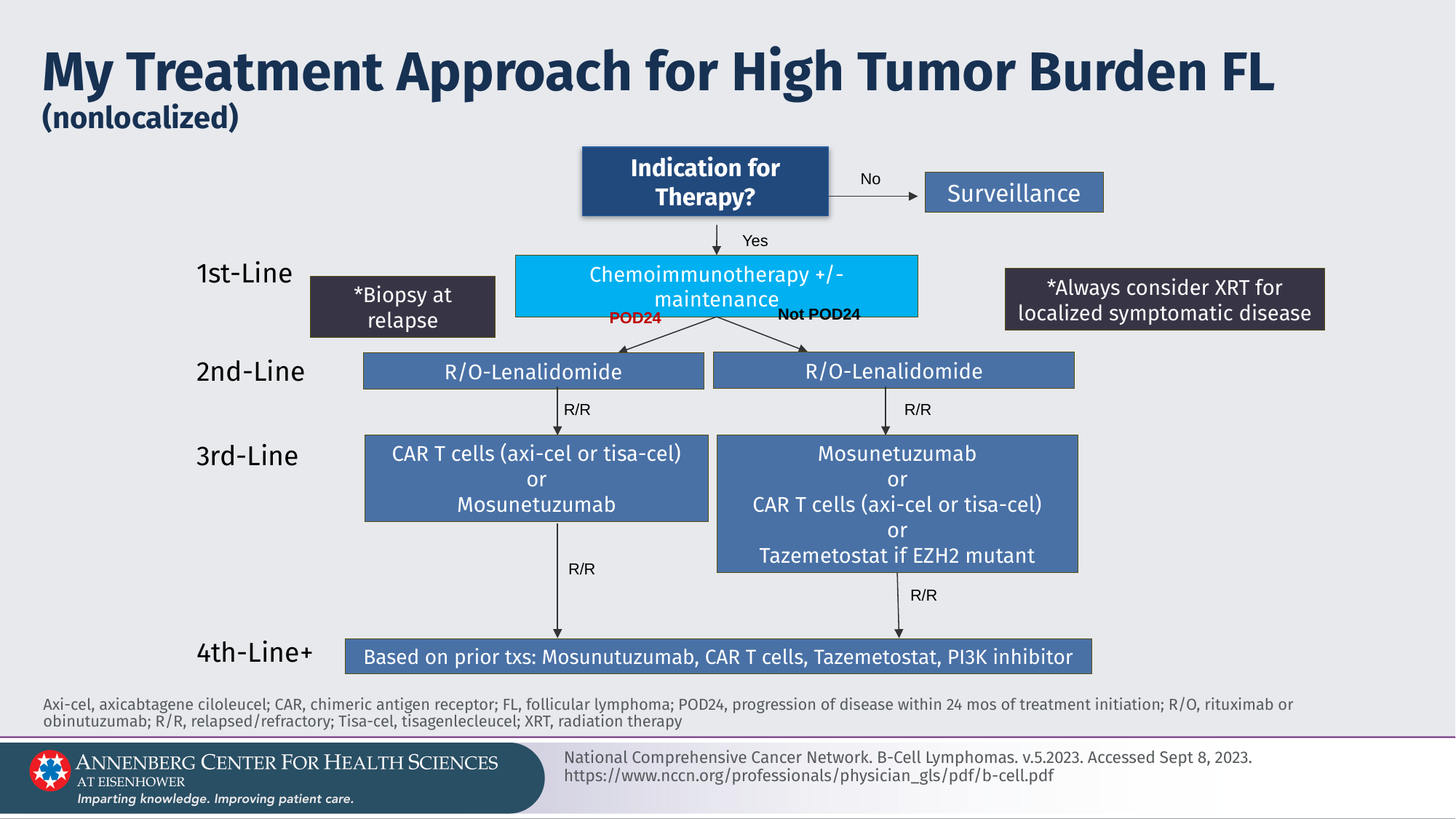

# My Treatment Approach for High Tumor Burden FL (nonlocalized)
Indication for Therapy?
No
Surveillance
Yes
1st-Line

2nd-Line

3rd-Line

4th-Line+
Chemoimmunotherapy +/- maintenance
*Always consider XRT for localized symptomatic disease
*Biopsy at relapse
Not POD24
POD24
R/O-Lenalidomide
R/O-Lenalidomide
R/R
R/R
Mosunetuzumab
or
CAR T cells (axi-cel or tisa-cel)
or
Tazemetostat if EZH2 mutant
CAR T cells (axi-cel or tisa-cel)
or
Mosunetuzumab
R/R
R/R
Based on prior txs: Mosunutuzumab, CAR T cells, Tazemetostat, PI3K inhibitor
Axi-cel, axicabtagene ciloleucel; CAR, chimeric antigen receptor; FL, follicular lymphoma; POD24, progression of disease within 24 mos of treatment initiation; R/O, rituximab or obinutuzumab; R/R, relapsed/refractory; Tisa-cel, tisagenlecleucel; XRT, radiation therapy
National Comprehensive Cancer Network. B-Cell Lymphomas. v.5.2023. Accessed Sept 8, 2023. https://www.nccn.org/professionals/physician_gls/pdf/b-cell.pdf